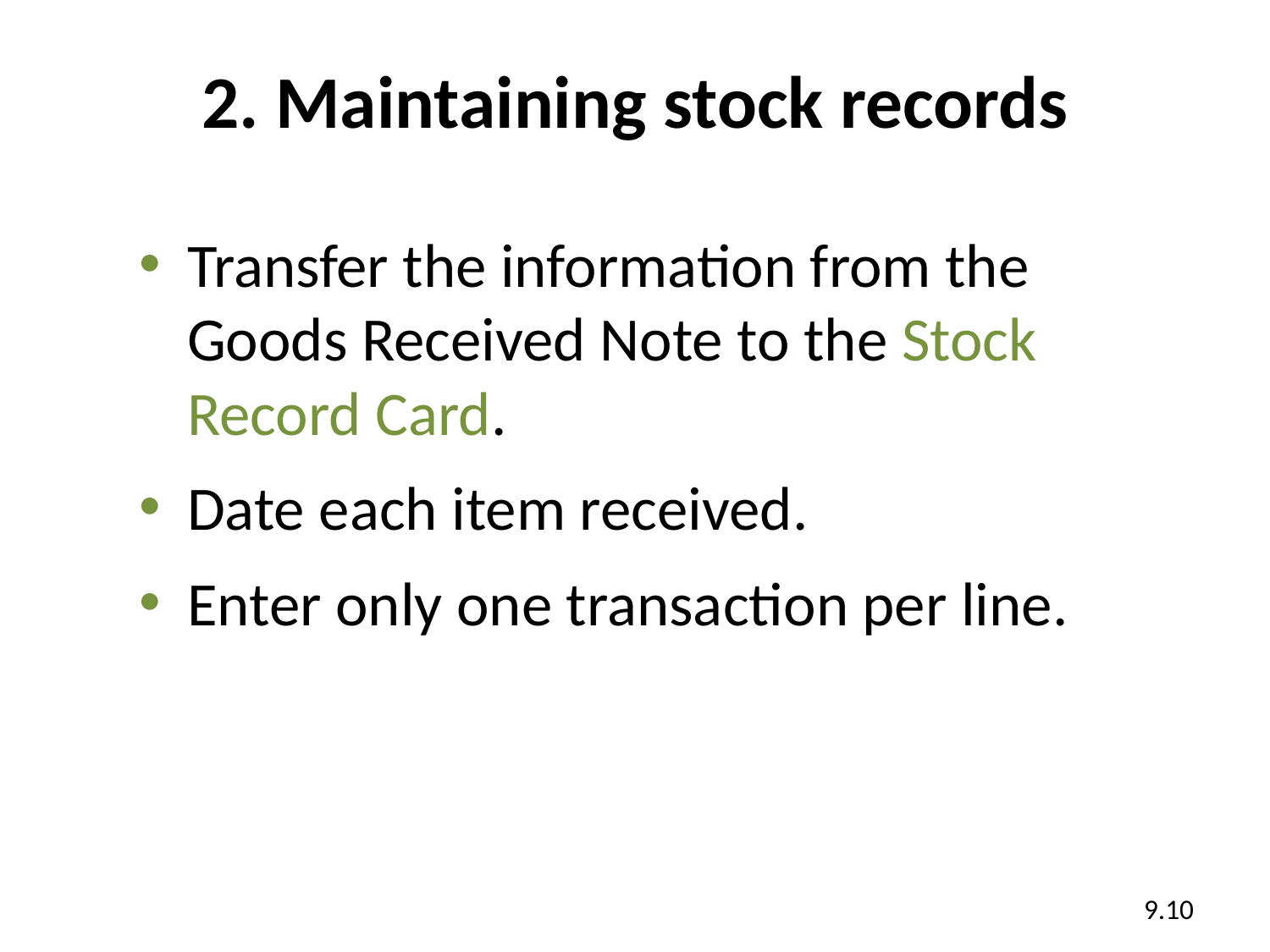

# 2. Maintaining stock records
Transfer the information from the Goods Received Note to the Stock Record Card.
Date each item received.
Enter only one transaction per line.

9.10